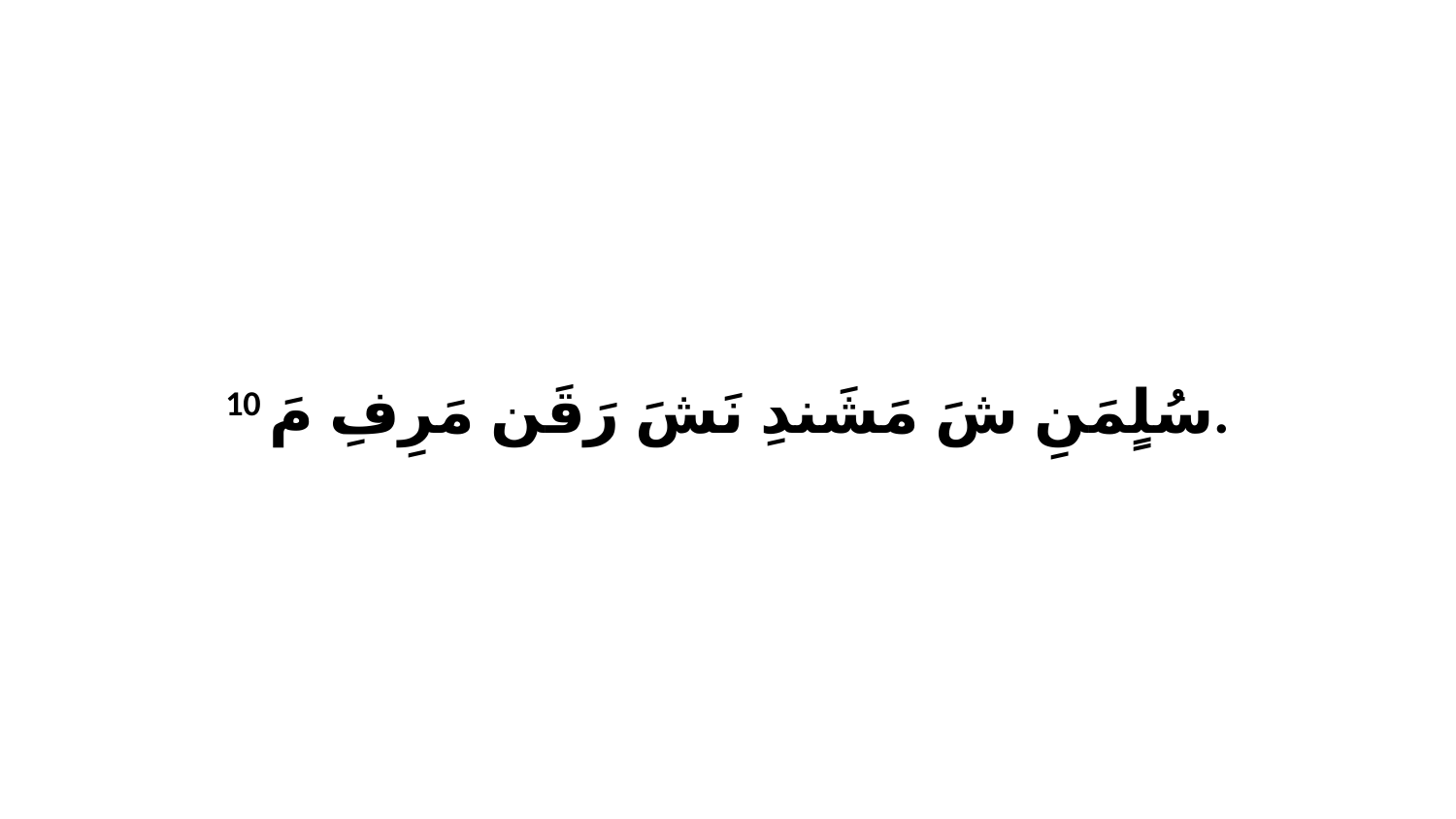

10 سُلٍمَنِ شَ مَشَندِ نَشَ رَقَن مَرِفِ مَ.